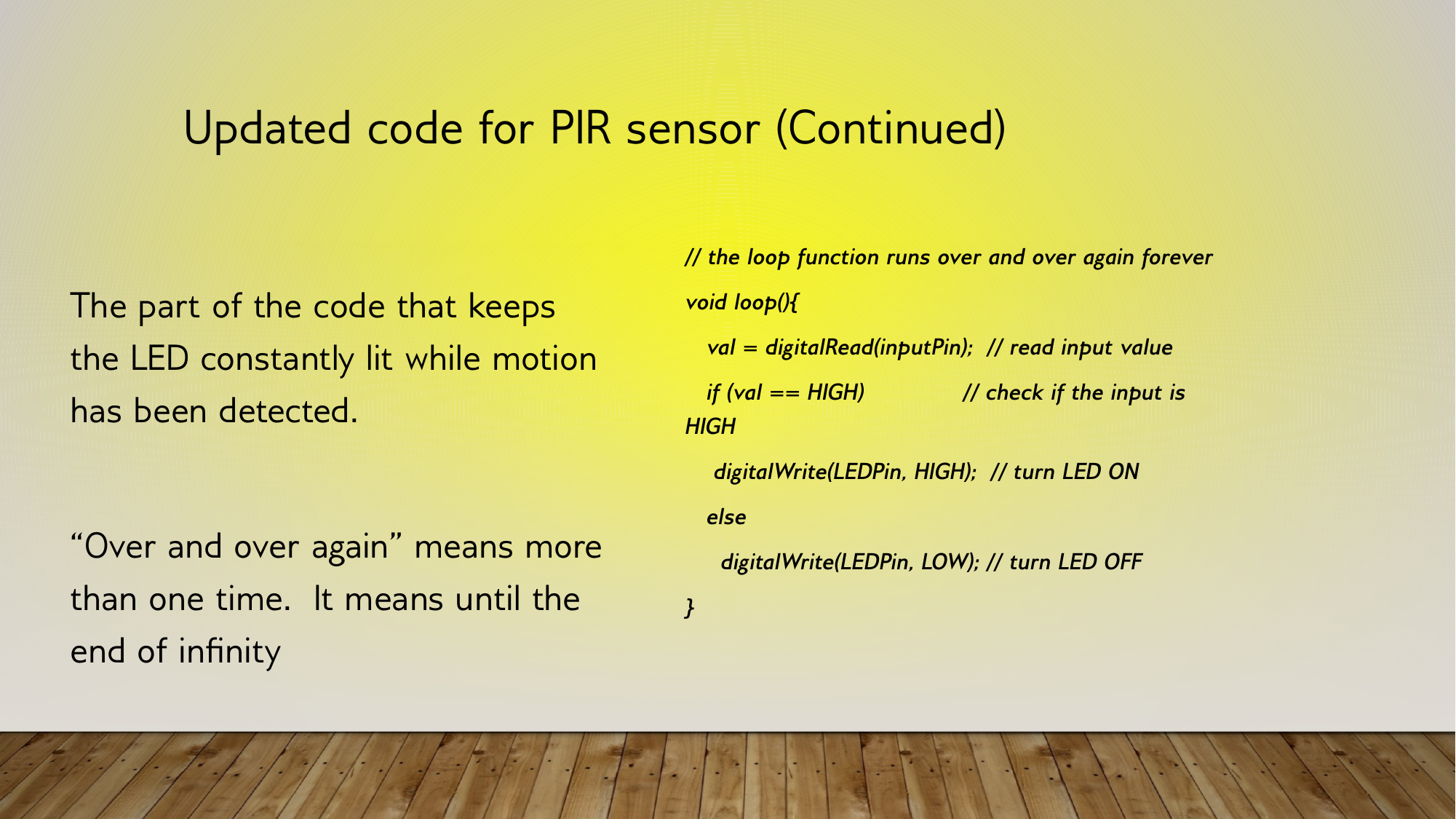

# Updated code for PIR sensor (Continued)
// the loop function runs over and over again forever
void loop(){
   val = digitalRead(inputPin);  // read input value
   if (val == HIGH)              // check if the input is HIGH
    digitalWrite(LEDPin, HIGH);  // turn LED ON
   else
     digitalWrite(LEDPin, LOW); // turn LED OFF
}

The part of the code that keeps the LED constantly lit while motion has been detected.

“Over and over again” means more than one time.  It means until the end of infinity